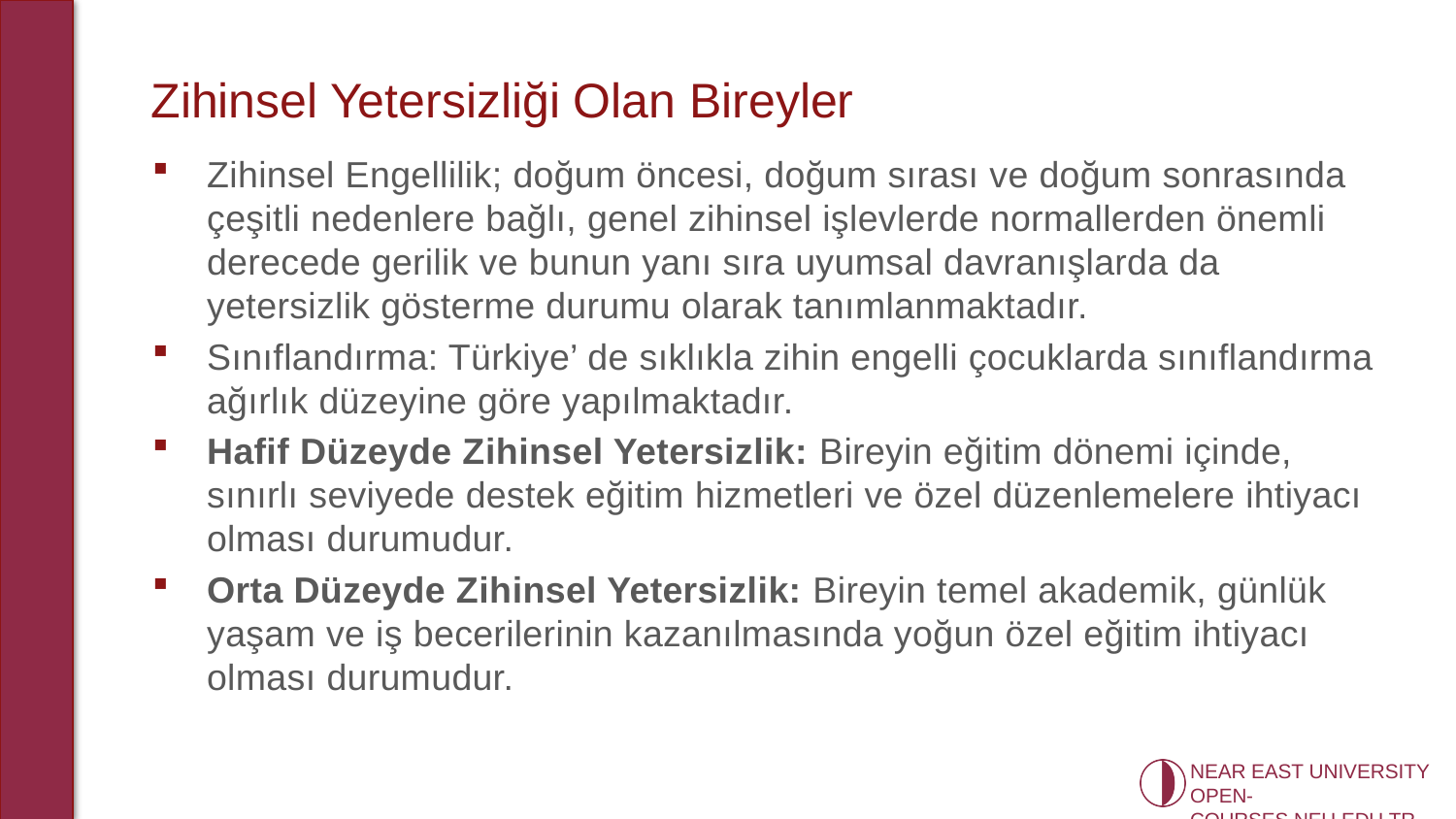

# Zihinsel Yetersizliği Olan Bireyler
Zihinsel Engellilik; doğum öncesi, doğum sırası ve doğum sonrasında çeşitli nedenlere bağlı, genel zihinsel işlevlerde normallerden önemli derecede gerilik ve bunun yanı sıra uyumsal davranışlarda da yetersizlik gösterme durumu olarak tanımlanmaktadır.
Sınıflandırma: Türkiye’ de sıklıkla zihin engelli çocuklarda sınıflandırma ağırlık düzeyine göre yapılmaktadır.
Hafif Düzeyde Zihinsel Yetersizlik: Bireyin eğitim dönemi içinde, sınırlı seviyede destek eğitim hizmetleri ve özel düzenlemelere ihtiyacı olması durumudur.
Orta Düzeyde Zihinsel Yetersizlik: Bireyin temel akademik, günlük yaşam ve iş becerilerinin kazanılmasında yoğun özel eğitim ihtiyacı olması durumudur.